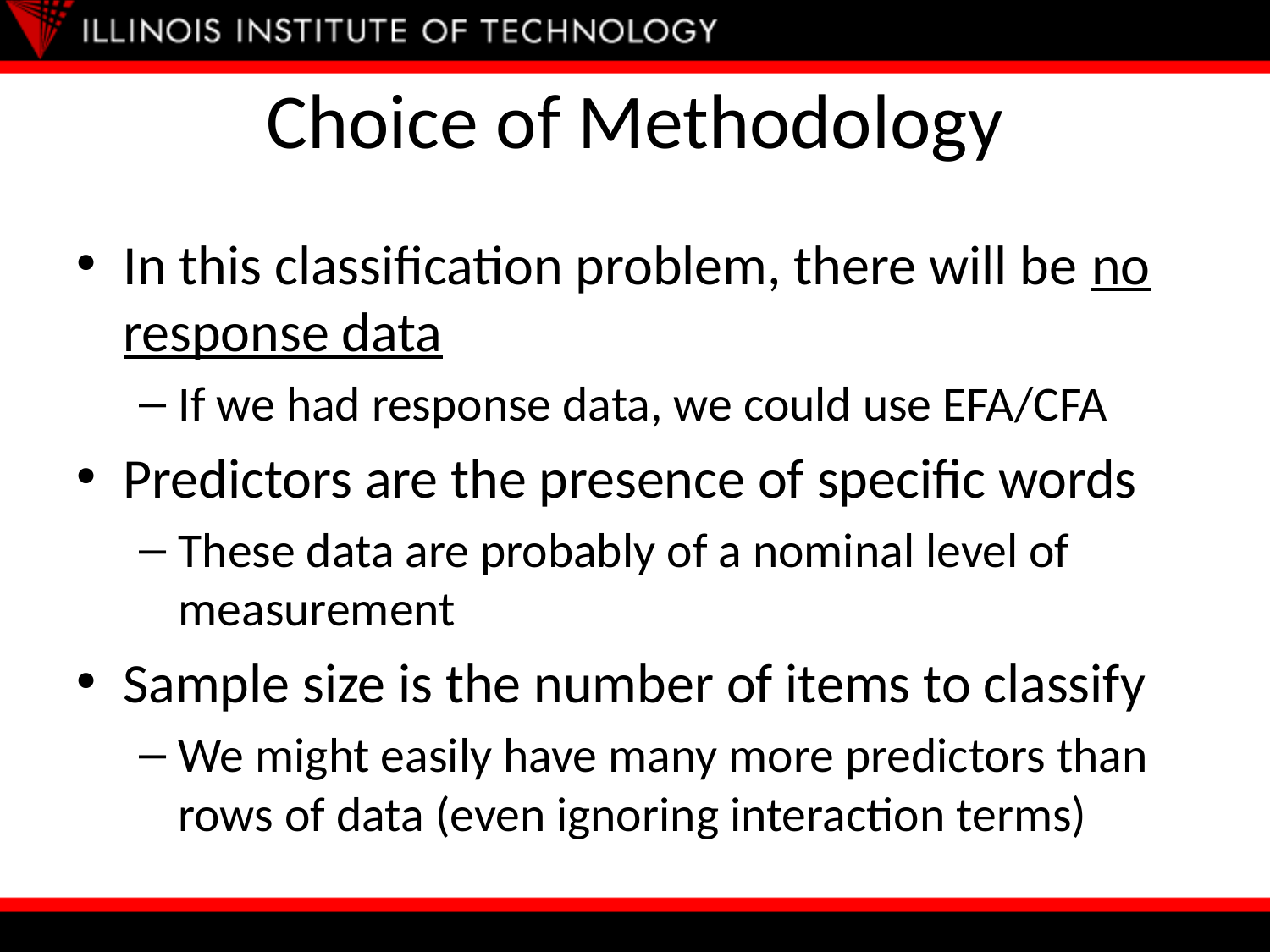

# Choice of Methodology
In this classification problem, there will be no response data
If we had response data, we could use EFA/CFA
Predictors are the presence of specific words
These data are probably of a nominal level of measurement
Sample size is the number of items to classify
We might easily have many more predictors than rows of data (even ignoring interaction terms)